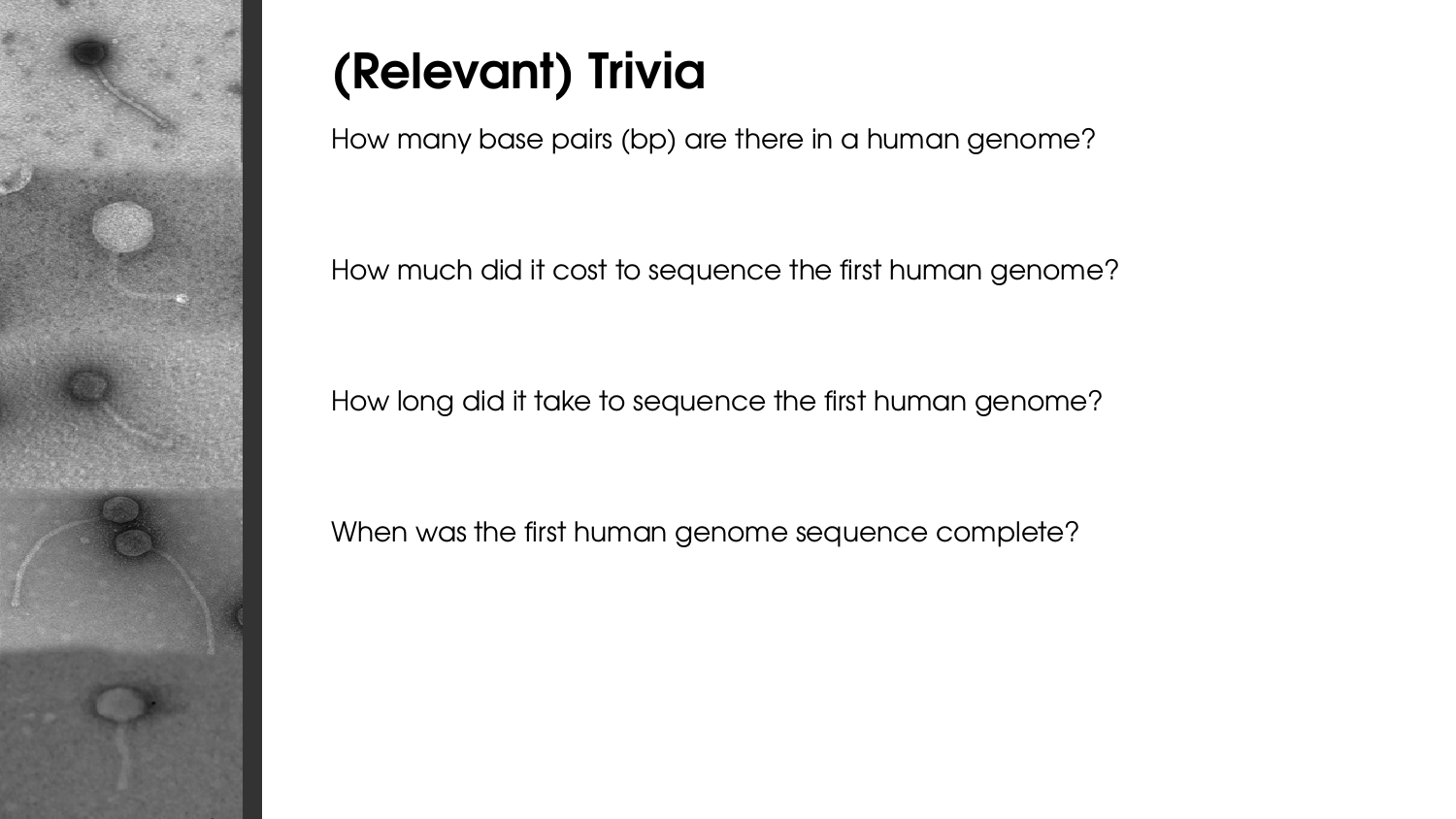

(Relevant) Trivia
How many base pairs (bp) are there in a human genome?

How much did it cost to sequence the first human genome?

How long did it take to sequence the first human genome?

When was the first human genome sequence complete?